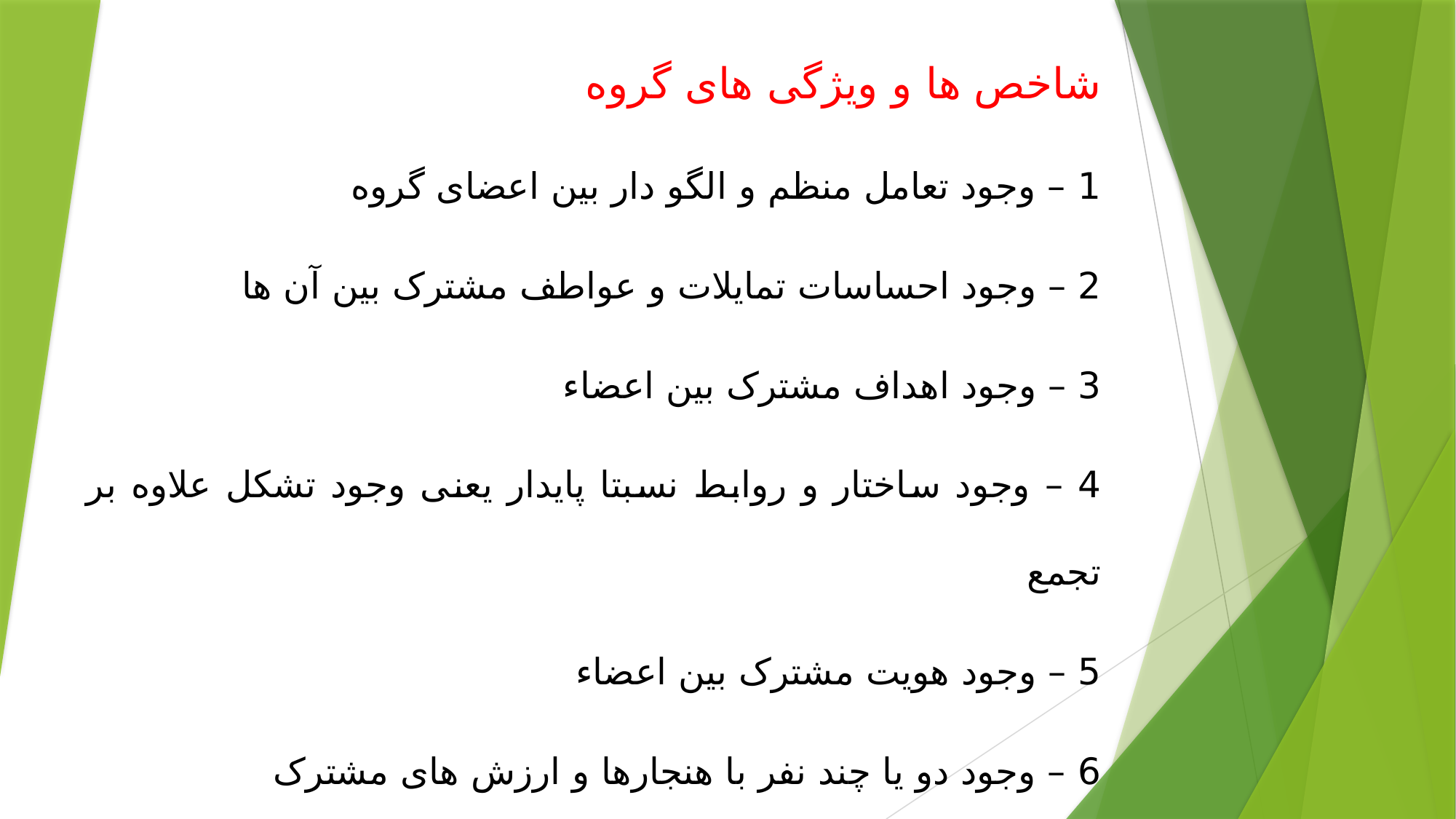

شاخص ها و ویژگی های گروه
1 – وجود تعامل منظم و الگو دار بین اعضای گروه
2 – وجود احساسات تمایلات و عواطف مشترک بین آن ها
3 – وجود اهداف مشترک بین اعضاء
4 – وجود ساختار و روابط نسبتا پایدار یعنی وجود تشکل علاوه بر تجمع
5 – وجود هویت مشترک بین اعضاء
6 – وجود دو یا چند نفر با هنجارها و ارزش های مشترک
7 – شناخت افراد از همدیگر